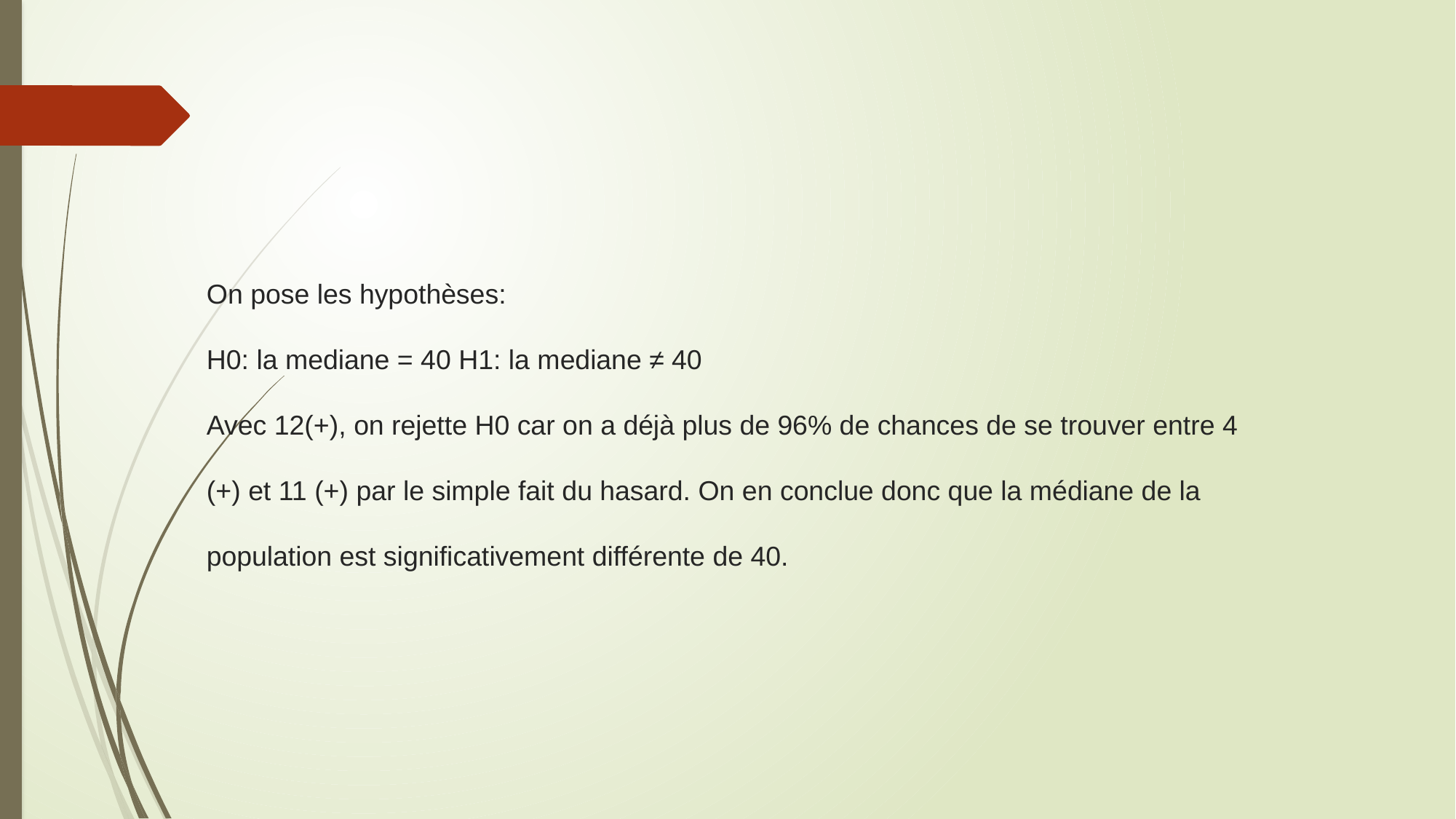

# On pose les hypothèses: H0: la mediane = 40 H1: la mediane ≠ 40 Avec 12(+), on rejette H0 car on a déjà plus de 96% de chances de se trouver entre 4 (+) et 11 (+) par le simple fait du hasard. On en conclue donc que la médiane de la population est significativement différente de 40.